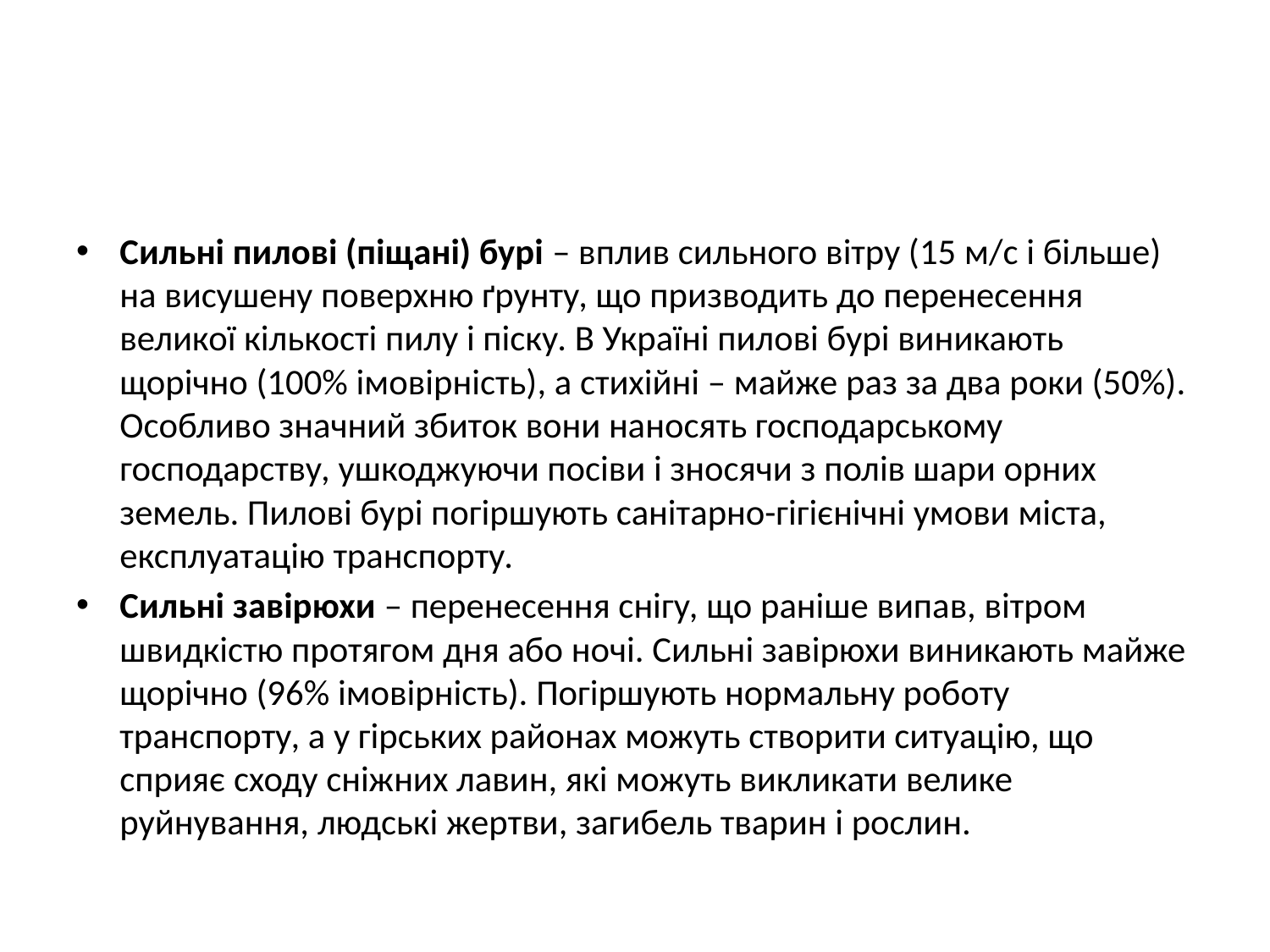

#
Сильні пилові (піщані) бурі – вплив сильного вітру (15 м/с і більше) на висушену поверхню ґрунту, що призводить до перенесення великої кількості пилу і піску. В Україні пилові бурі виникають щорічно (100% імовірність), а стихійні – майже раз за два роки (50%). Особливо значний збиток вони наносять господарському господарству, ушкоджуючи посіви і зносячи з полів шари орних земель. Пилові бурі погіршують санітарно-гігієнічні умови міста, експлуатацію транспорту.
Сильні завірюхи – перенесення снігу, що раніше випав, вітром швидкістю протягом дня або ночі. Сильні завірюхи виникають майже щорічно (96% імовірність). Погіршують нормальну роботу транспорту, а у гірських районах можуть створити ситуацію, що сприяє сходу сніжних лавин, які можуть викликати велике руйнування, людські жертви, загибель тварин і рослин.